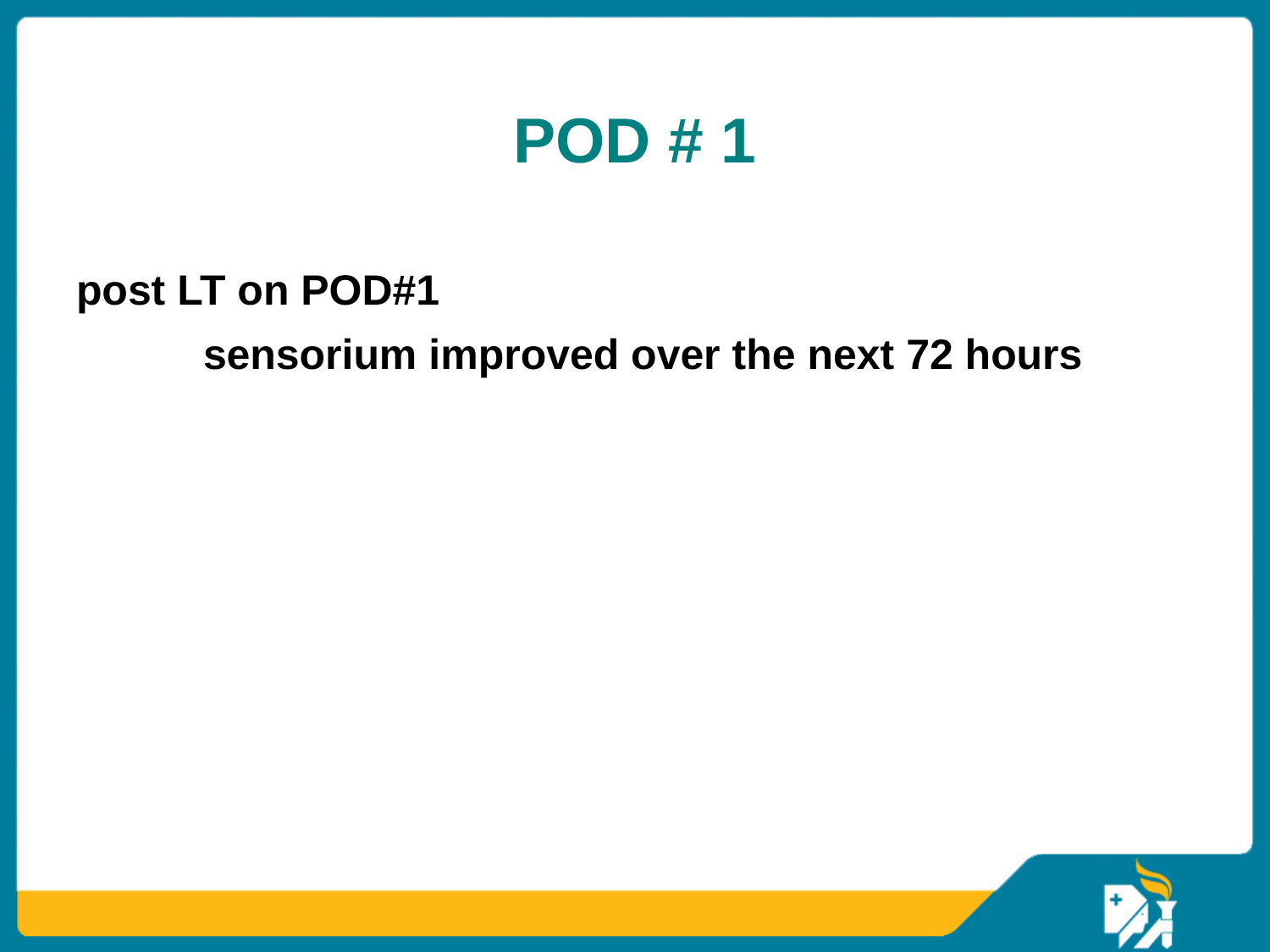

# POD # 1
post LT on POD#1
	sensorium improved over the next 72 hours